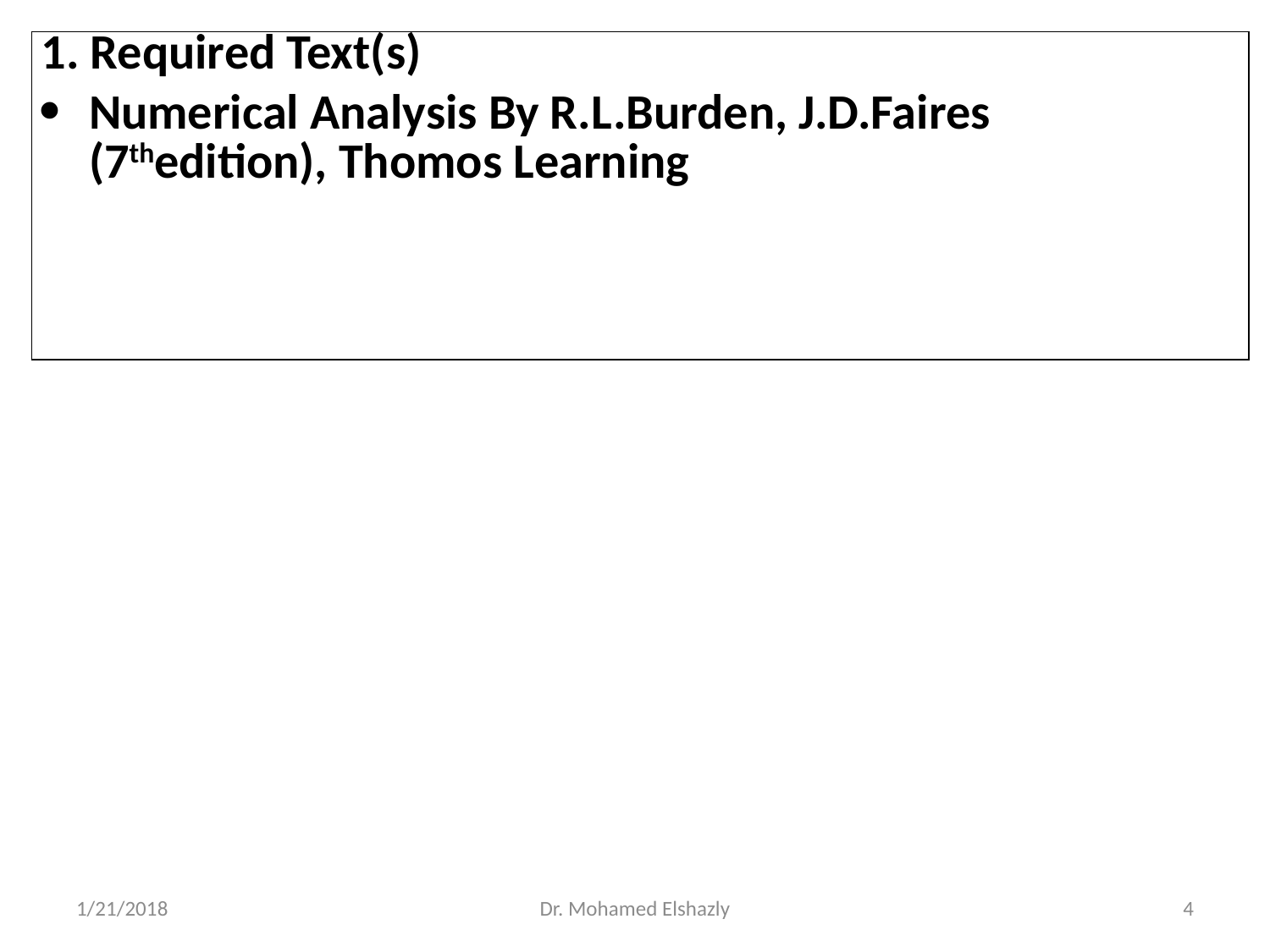

| 1. Required Text(s) Numerical Analysis By R.L.Burden, J.D.Faires (7thedition), Thomos Learning |
| --- |
1/21/2018
Dr. Mohamed Elshazly
4